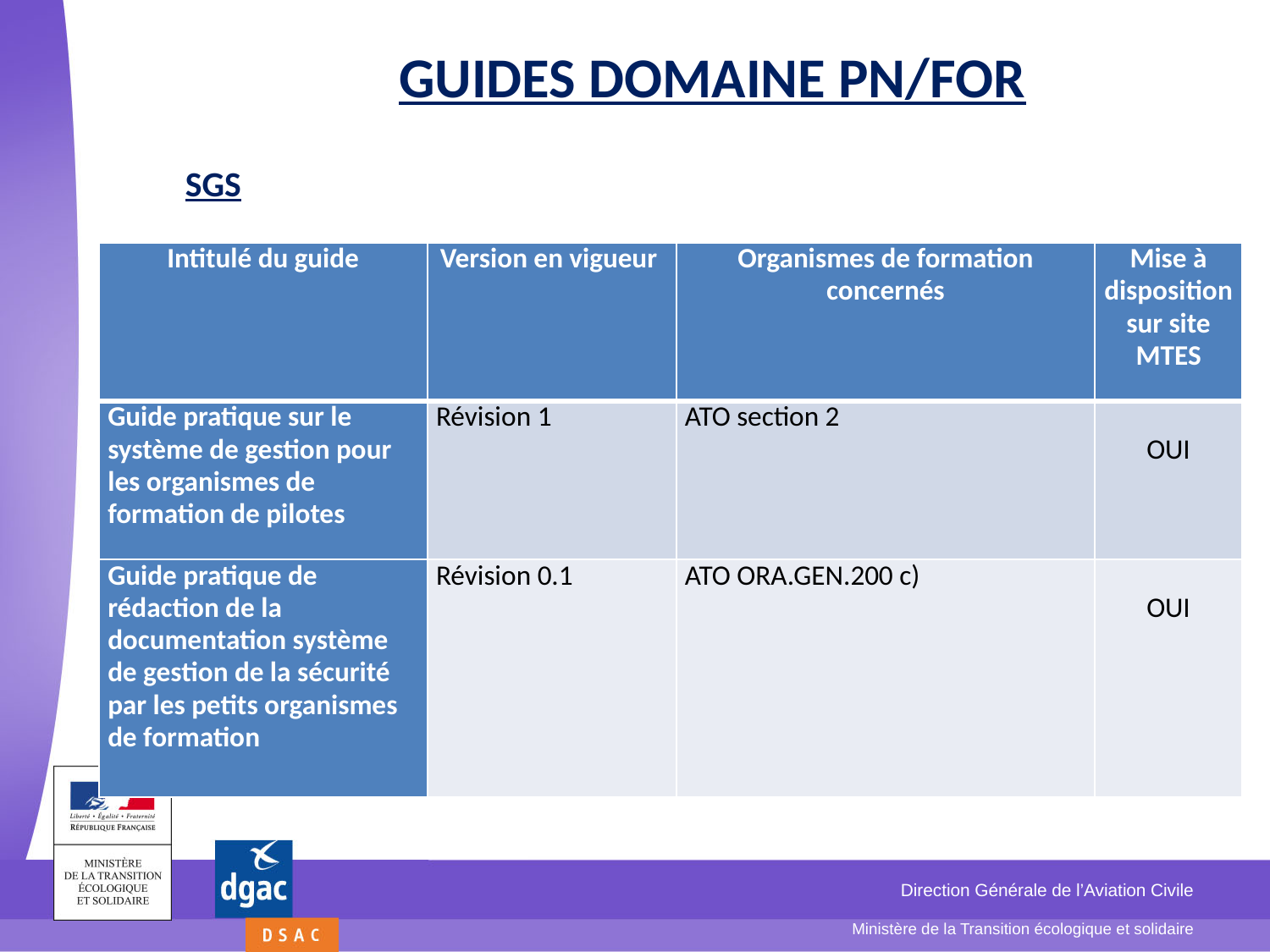

# GUIDES domaine PN/FOR
| Intitulé du guide | Version en vigueur | Organismes de formation concernés | Mise à disposition sur site MTES |
| --- | --- | --- | --- |
| Guide pratique sur le système de gestion pour les organismes de formation de pilotes | Révision 1 | ATO section 2 | OUI |
| Guide pratique de rédaction de la documentation système de gestion de la sécurité par les petits organismes de formation | Révision 0.1 | ATO ORA.GEN.200 c) | OUI |

SGS